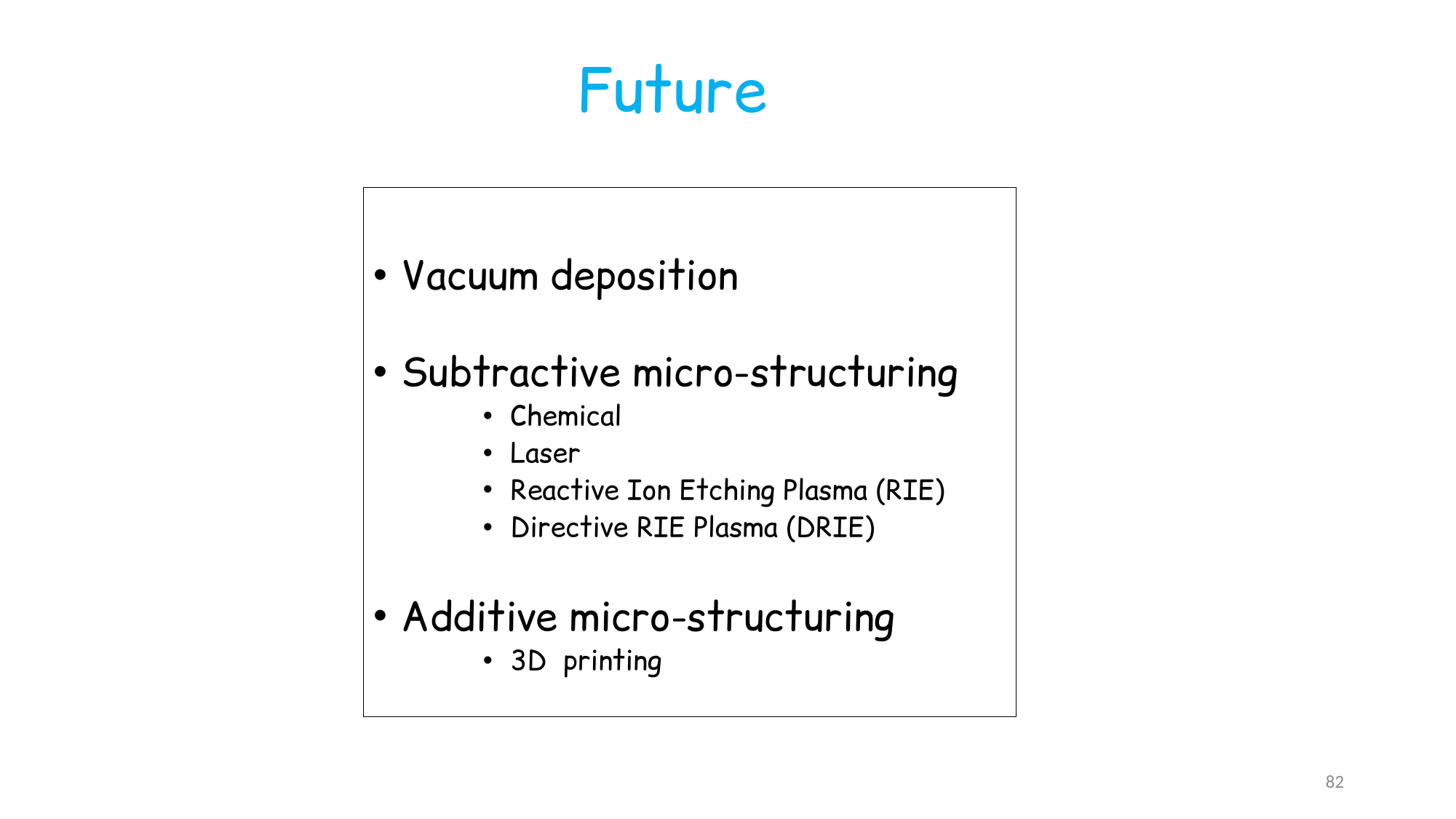

Future

Vacuum deposition

Subtractive micro-structuring
Chemical
Laser
Reactive Ion Etching Plasma (RIE)
Directive RIE Plasma (DRIE)

Additive micro-structuring
3D  printing

82